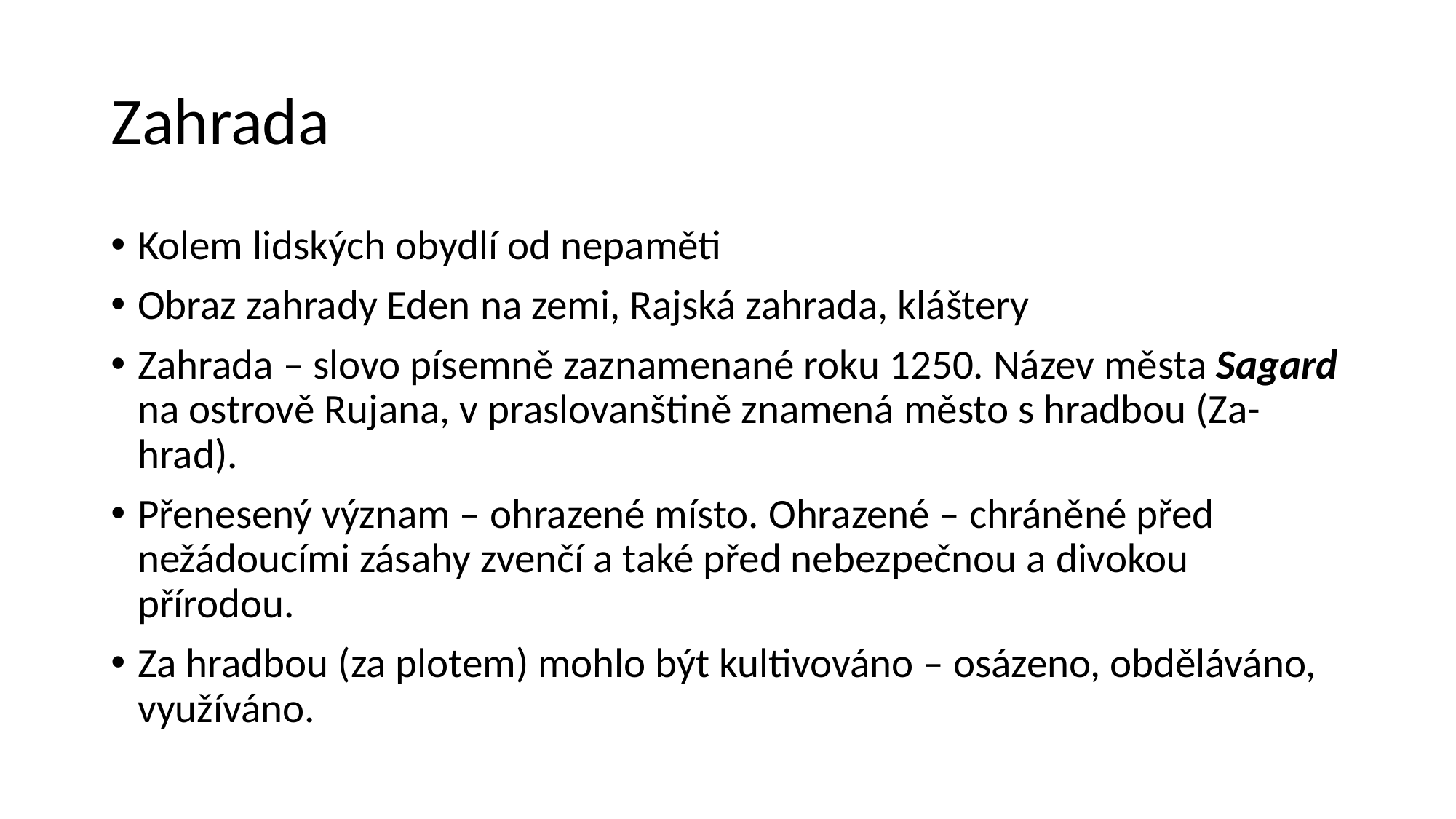

# Zahrada
Kolem lidských obydlí od nepaměti
Obraz zahrady Eden na zemi, Rajská zahrada, kláštery
Zahrada – slovo písemně zaznamenané roku 1250. Název města Sagard na ostrově Rujana, v praslovanštině znamená město s hradbou (Za-hrad).
Přenesený význam – ohrazené místo. Ohrazené – chráněné před nežádoucími zásahy zvenčí a také před nebezpečnou a divokou přírodou.
Za hradbou (za plotem) mohlo být kultivováno – osázeno, obděláváno, využíváno.